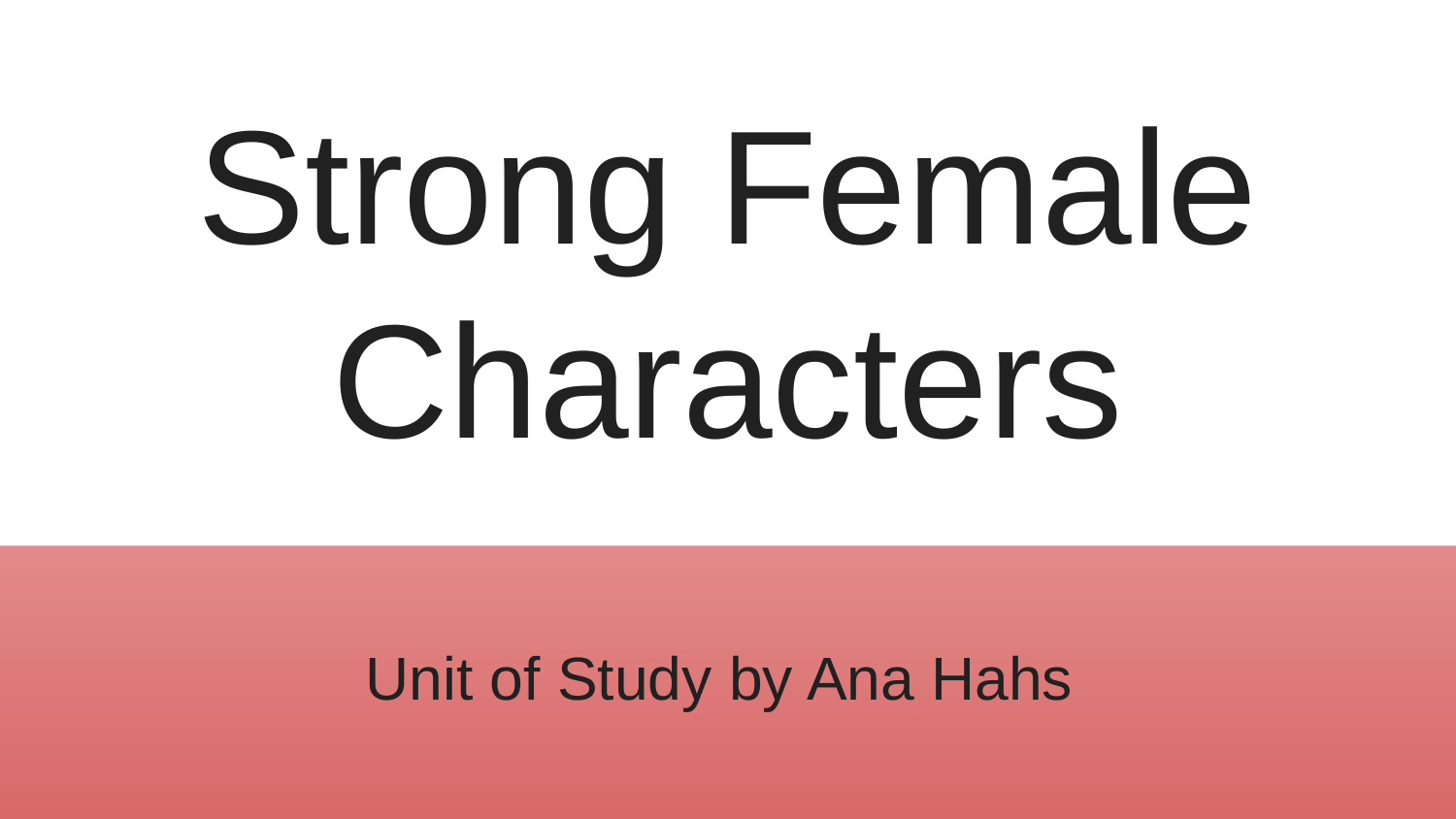

# Strong Female Characters
Unit of Study by Ana Hahs